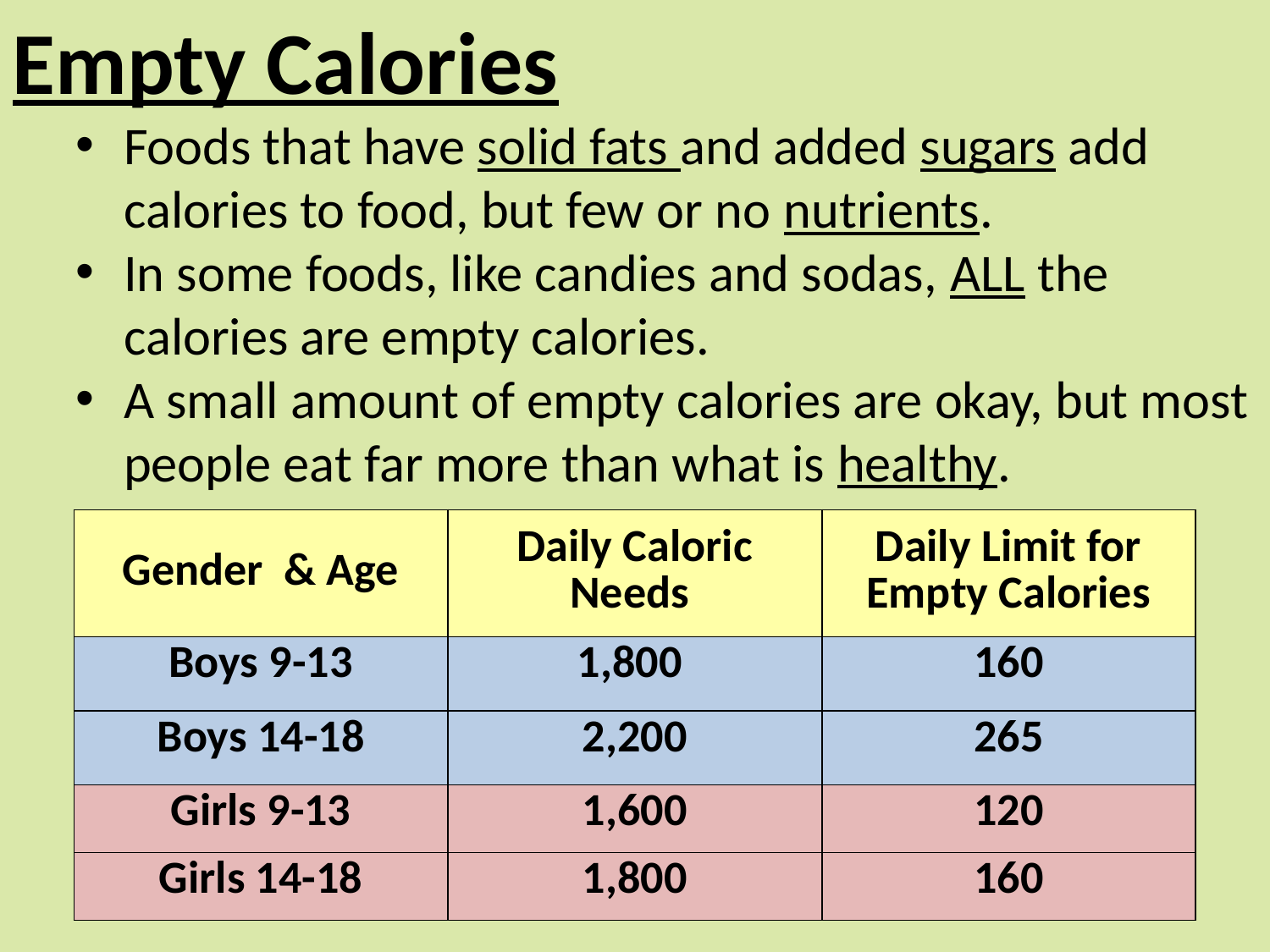

Empty Calories
Foods that have solid fats and added sugars add calories to food, but few or no nutrients.
In some foods, like candies and sodas, ALL the calories are empty calories.
A small amount of empty calories are okay, but most people eat far more than what is healthy.
| Gender & Age | Daily Caloric Needs | Daily Limit for Empty Calories |
| --- | --- | --- |
| Boys 9-13 | 1,800 | 160 |
| Boys 14-18 | 2,200 | 265 |
| Girls 9-13 | 1,600 | 120 |
| Girls 14-18 | 1,800 | 160 |